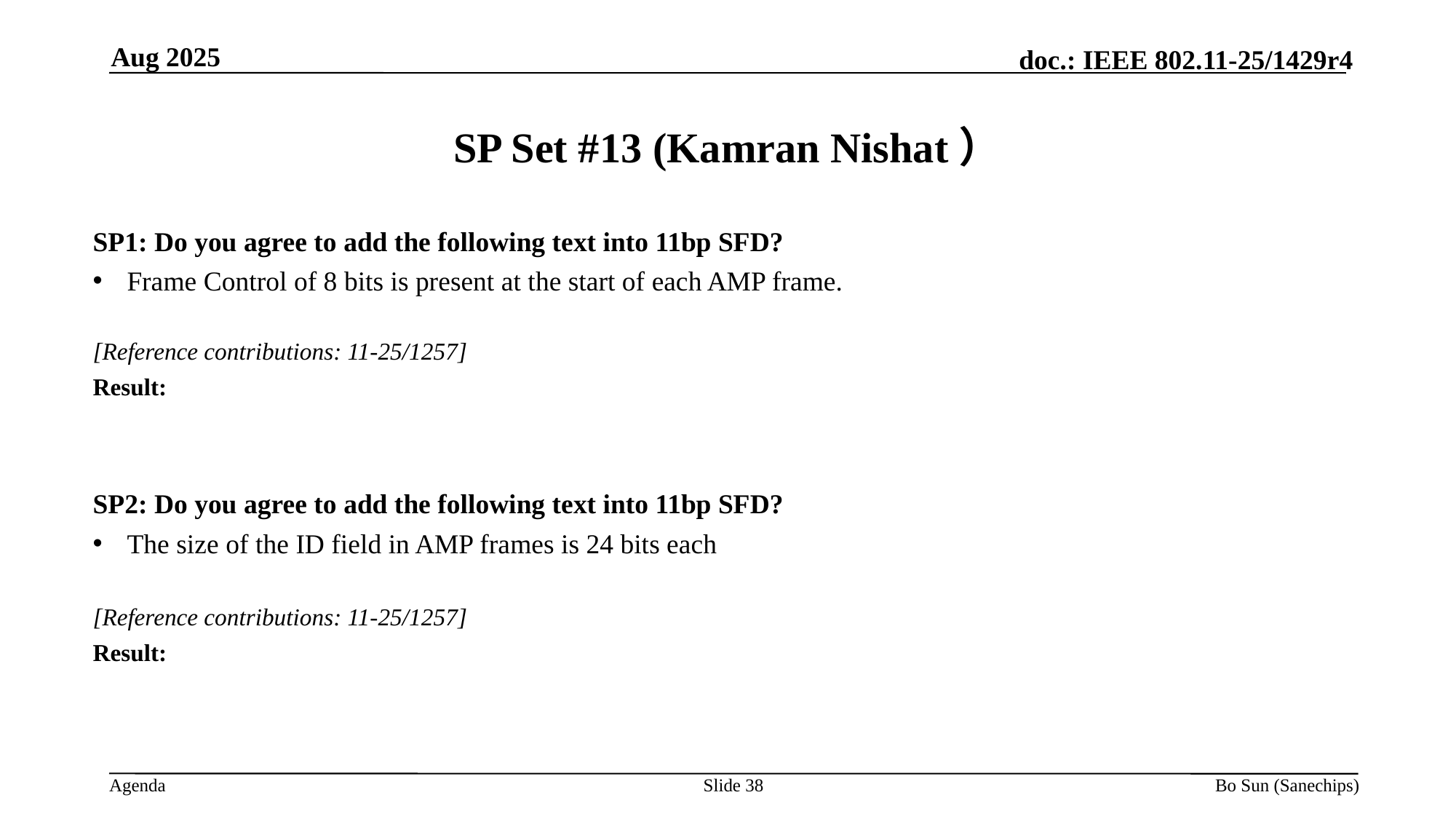

Aug 2025
# SP Set #13 (Kamran Nishat）
SP1: Do you agree to add the following text into 11bp SFD?
Frame Control of 8 bits is present at the start of each AMP frame.

[Reference contributions: 11-25/1257]
Result:

SP2: Do you agree to add the following text into 11bp SFD?
The size of the ID field in AMP frames is 24 bits each

[Reference contributions: 11-25/1257]
Result:
Slide 38
Bo Sun (Sanechips)